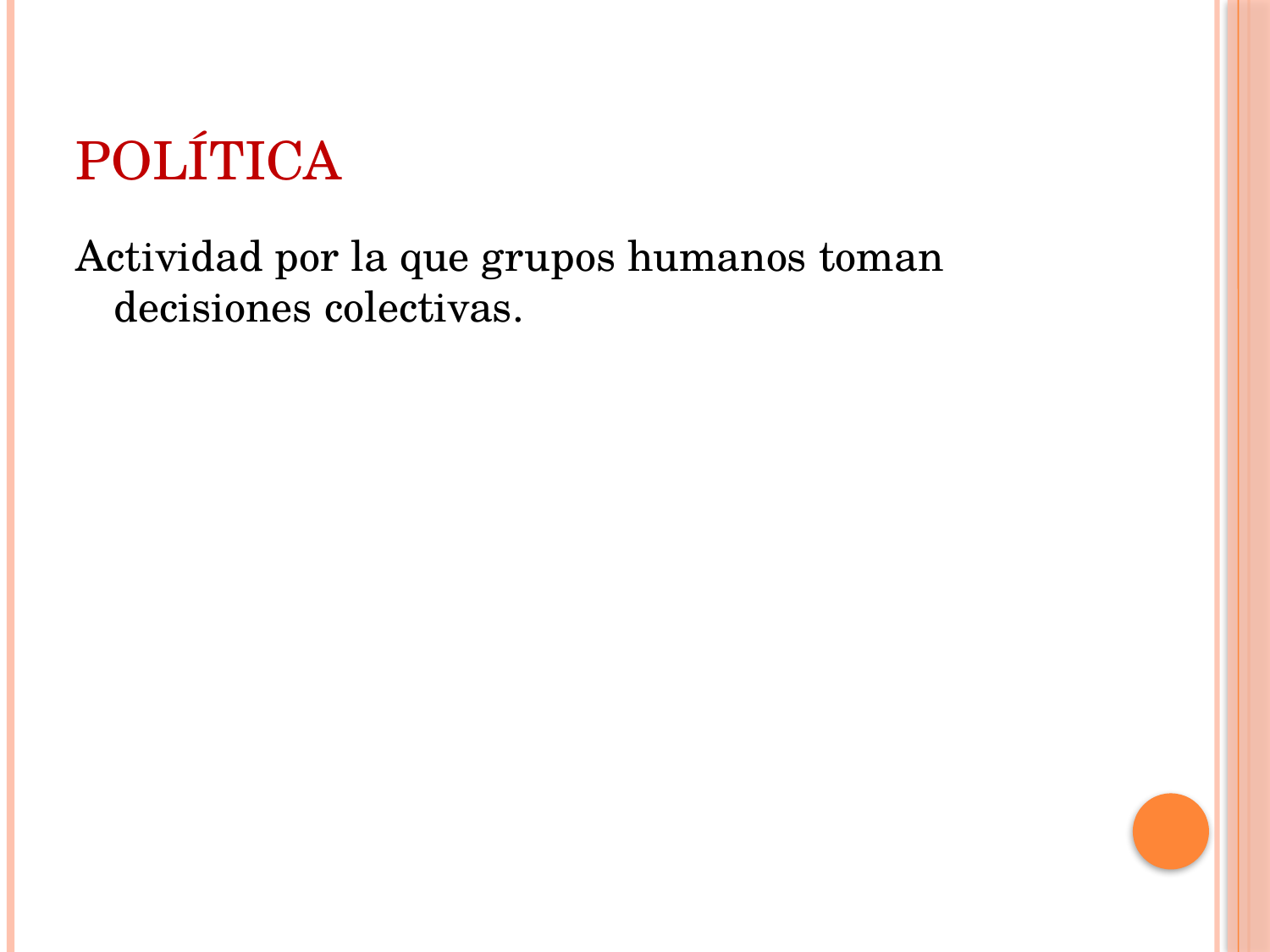

# Política
Actividad por la que grupos humanos toman decisiones colectivas.